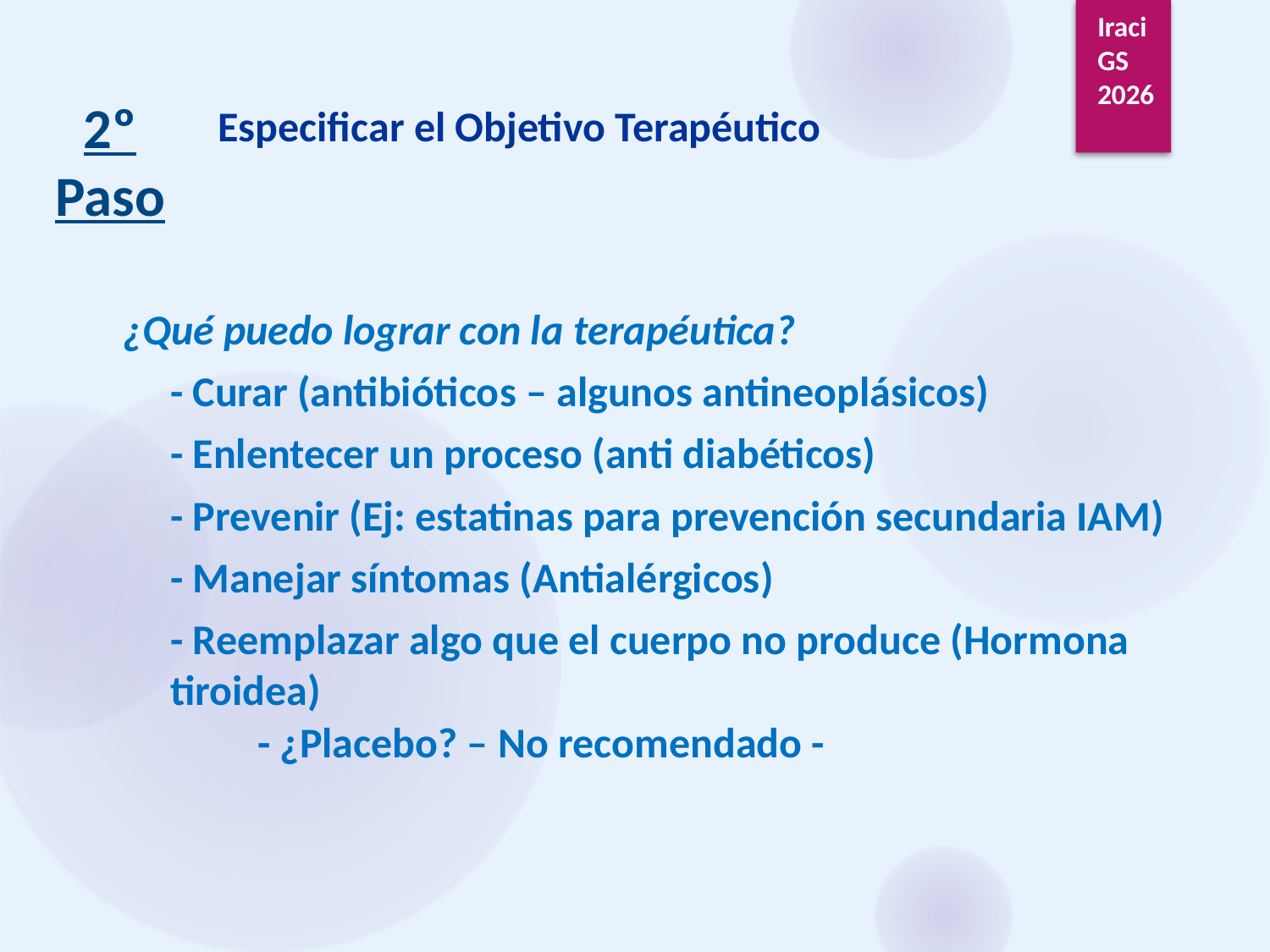

Iraci GS
2026
2º Paso
Especificar el Objetivo Terapéutico
¿Qué puedo lograr con la terapéutica?
	- Curar (antibióticos – algunos antineoplásicos)
	- Enlentecer un proceso (anti diabéticos)
	- Prevenir (Ej: estatinas para prevención secundaria IAM)
	- Manejar síntomas (Antialérgicos)
	- Reemplazar algo que el cuerpo no produce (Hormona tiroidea)
- ¿Placebo? – No recomendado -